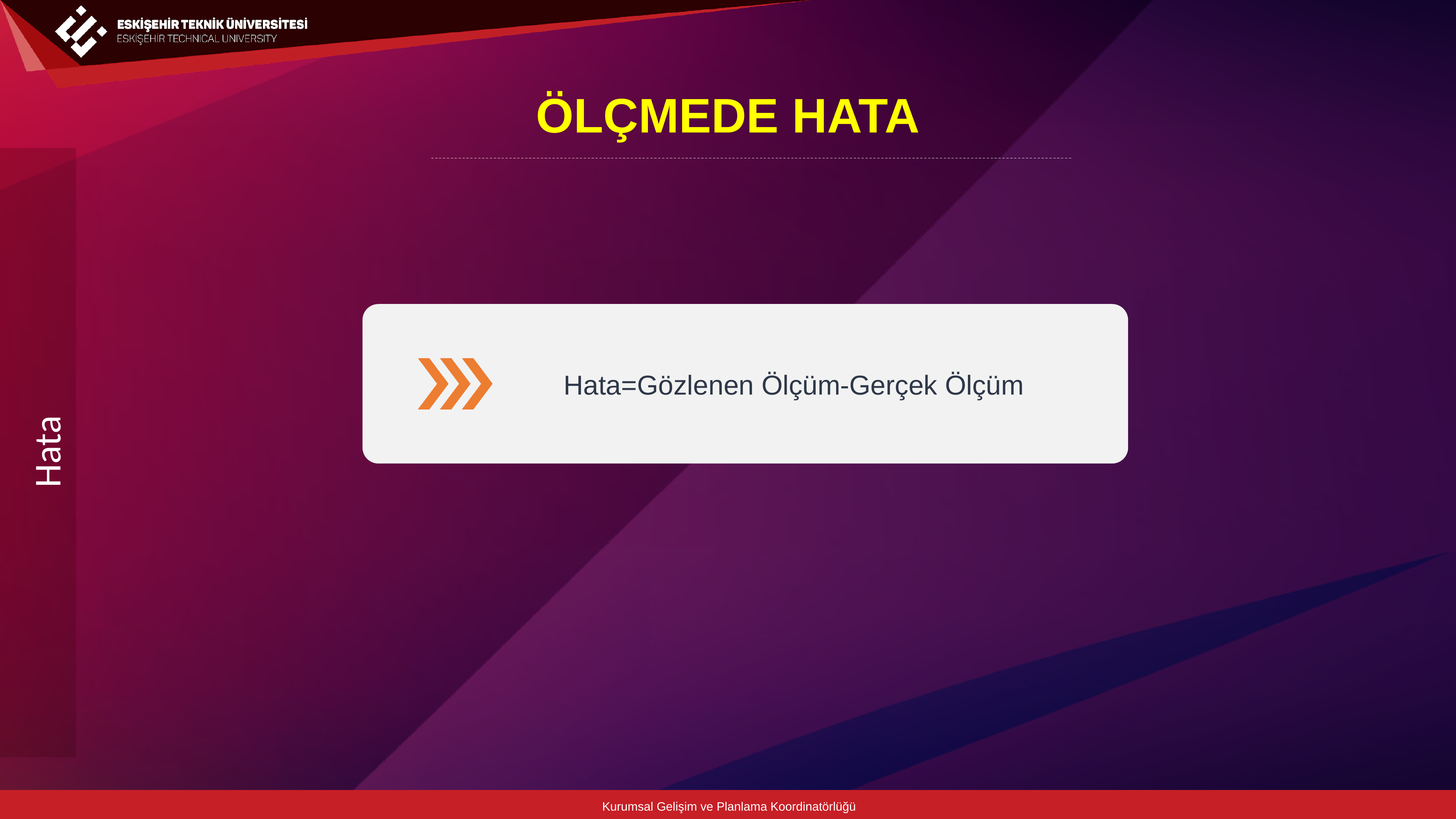

ÖLÇMEDE HATA
Hata=Gözlenen Ölçüm-Gerçek Ölçüm

Hata

Kurumsal Gelişim ve Planlama Koordinatörlüğü